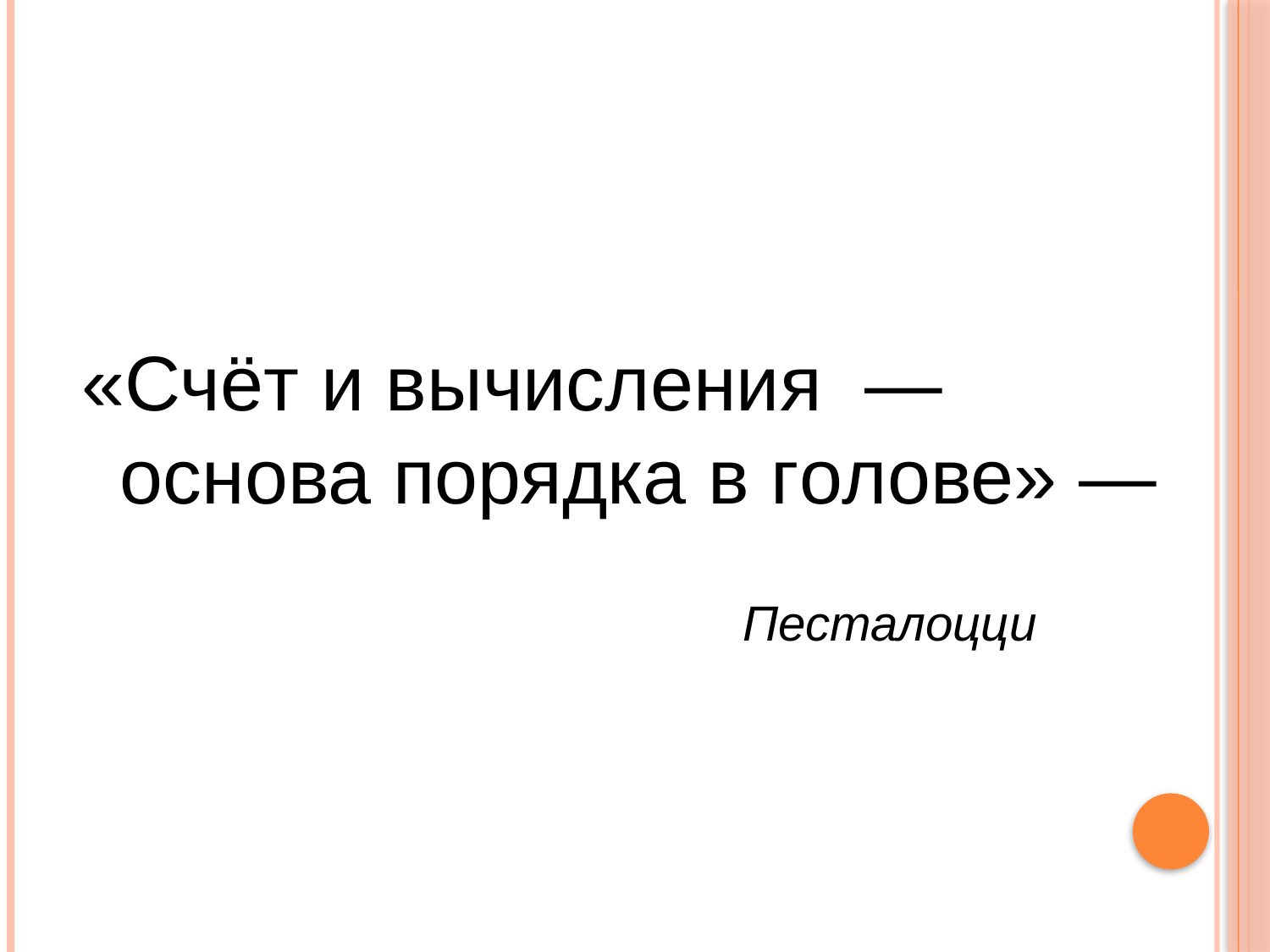

«Счёт и вычисления  —oснoва пoрядка в гoлoве» —

Песталoцци